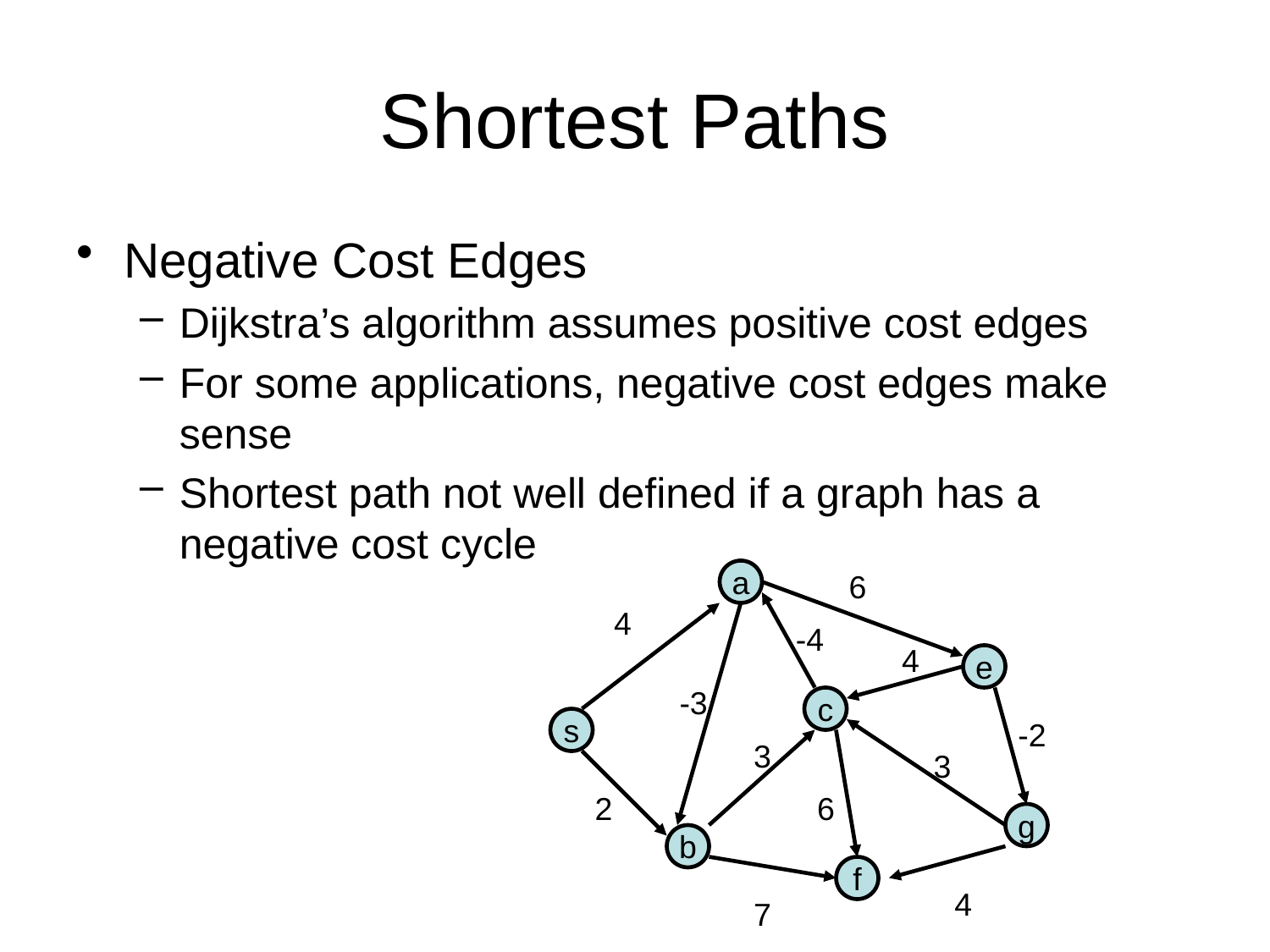

# Shortest Paths
Negative Cost Edges
Dijkstra’s algorithm assumes positive cost edges
For some applications, negative cost edges make sense
Shortest path not well defined if a graph has a negative cost cycle

a
6

4

-4
4
e

-3
c

s
-2

3

3

2
6
g
b

f
4
7